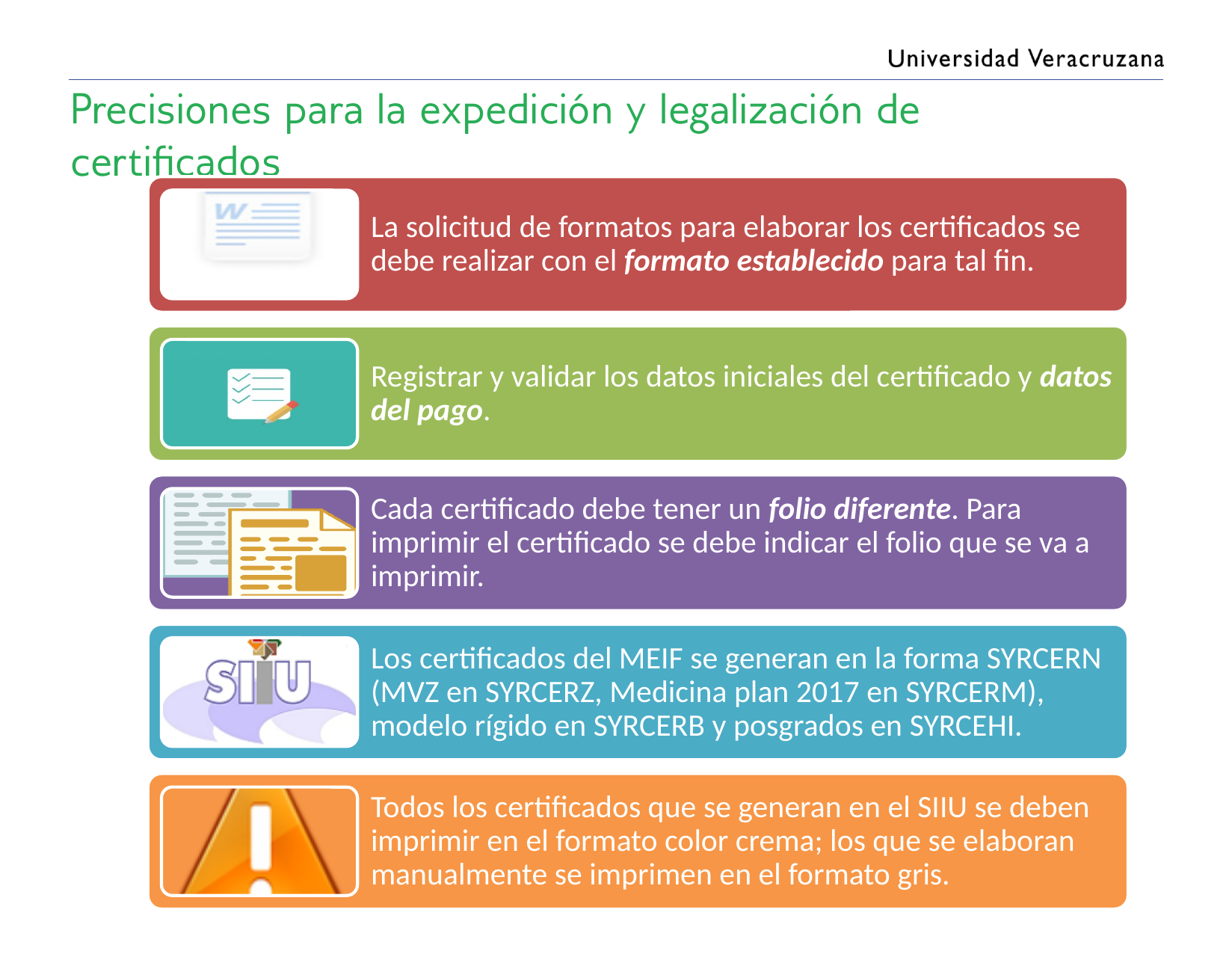

# Precisiones para la expedición y legalización de certificados
La solicitud de formatos para elaborar los certificados se debe realizar con el formato establecido para tal fin.
Registrar y validar los datos iniciales del certificado y datos del pago.
Cada certificado debe tener un folio diferente. Para imprimir el certificado se debe indicar el folio que se va a imprimir.
Los certificados del MEIF se generan en la forma SYRCERN (MVZ en SYRCERZ, Medicina plan 2017 en SYRCERM), modelo rígido en SYRCERB y posgrados en SYRCEHI.
Todos los certificados que se generan en el SIIU se deben imprimir en el formato color crema; los que se elaboran manualmente se imprimen en el formato gris.